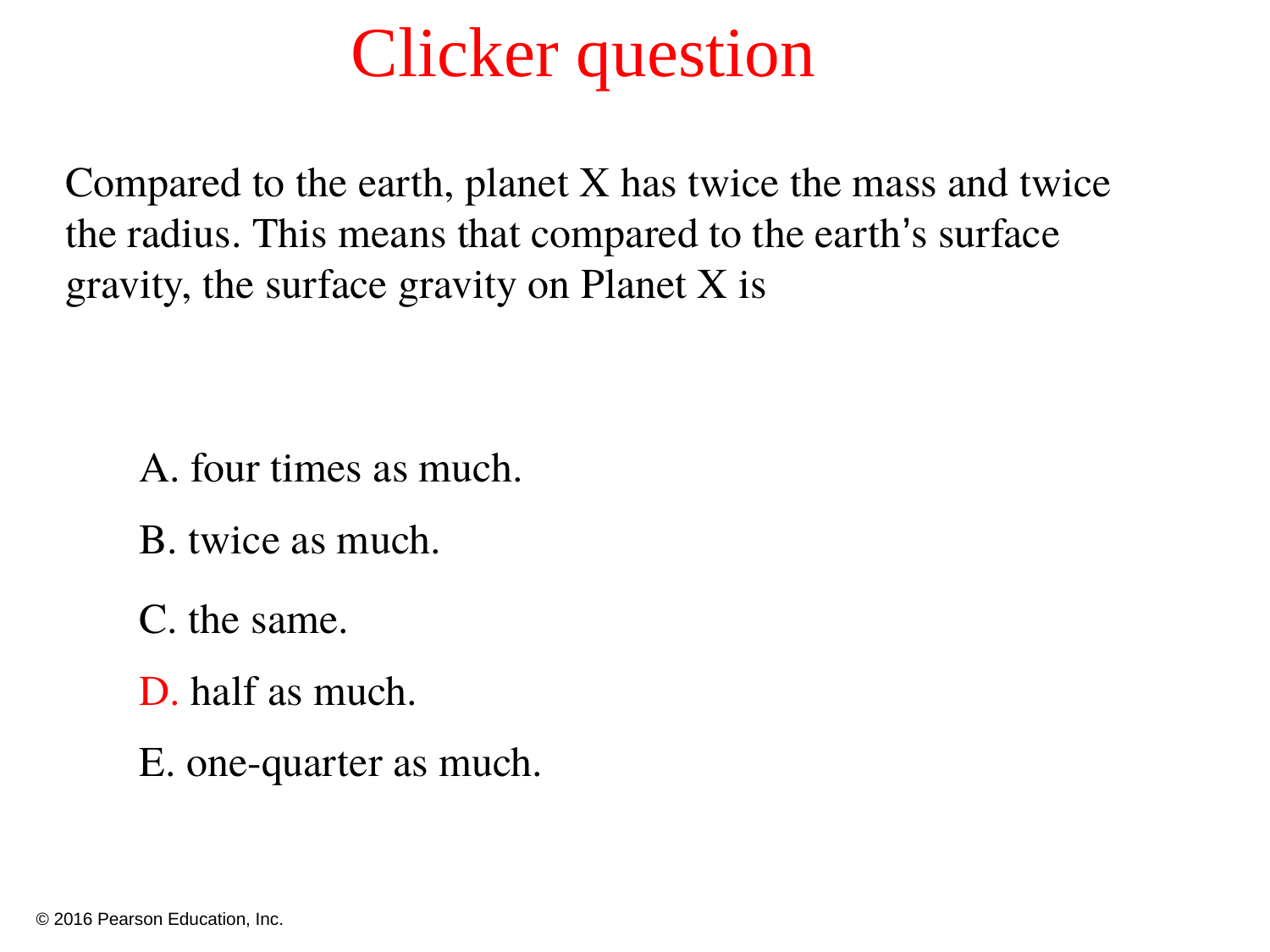

Clicker question
Compared to the earth, planet X has twice the mass and twice the radius. This means that compared to the earth’s surface gravity, the surface gravity on Planet X is
A. four times as much.
B. twice as much.
C. the same.
D. half as much.
E. one-quarter as much.